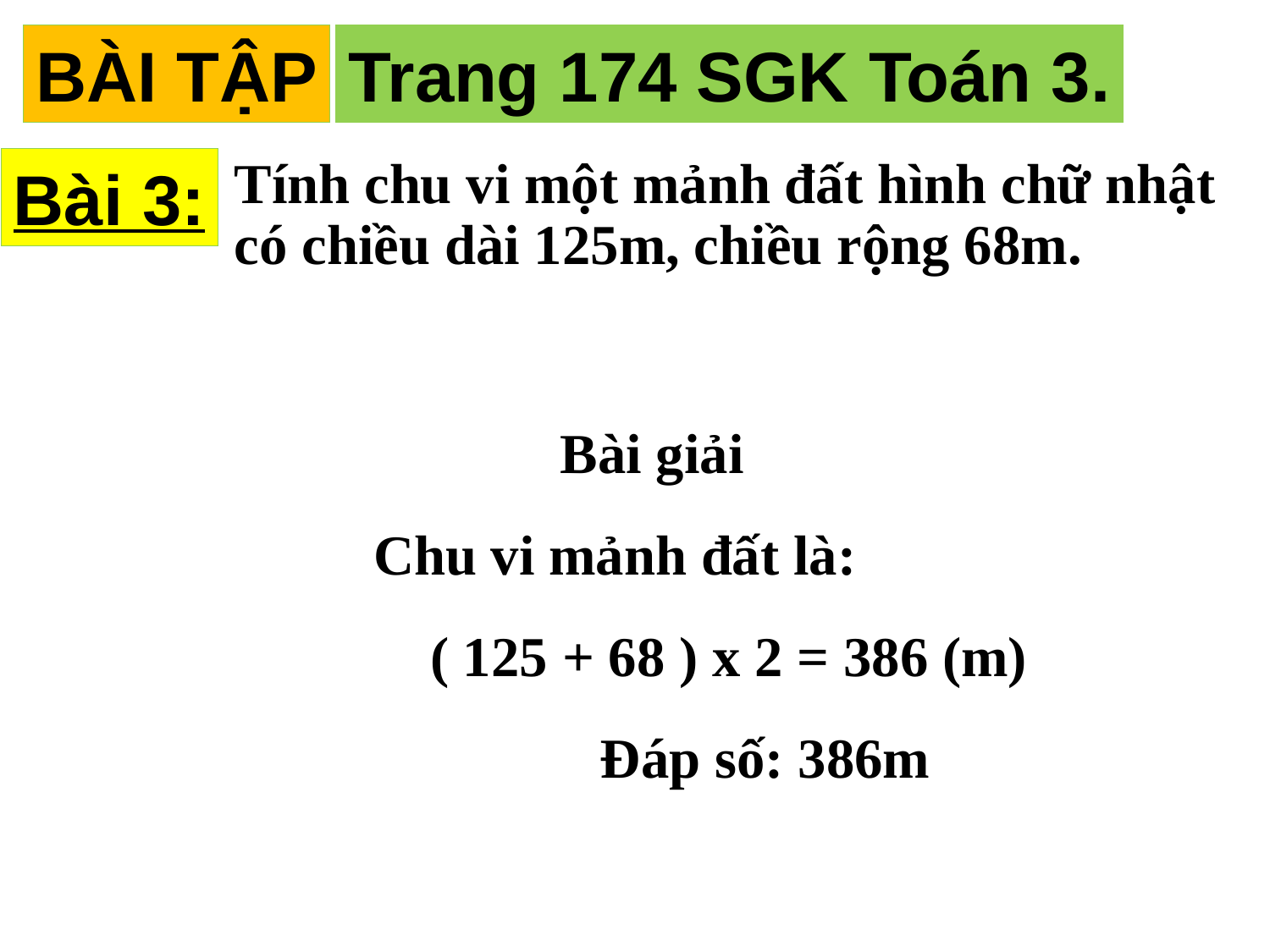

BÀI TẬP
Trang 174 SGK Toán 3.
Bài 3:
Tính chu vi một mảnh đất hình chữ nhật có chiều dài 125m, chiều rộng 68m.
Bài giải
             Chu vi mảnh đất là:
                 ( 125 + 68 ) x 2 = 386 (m)
                             Đáp số: 386m